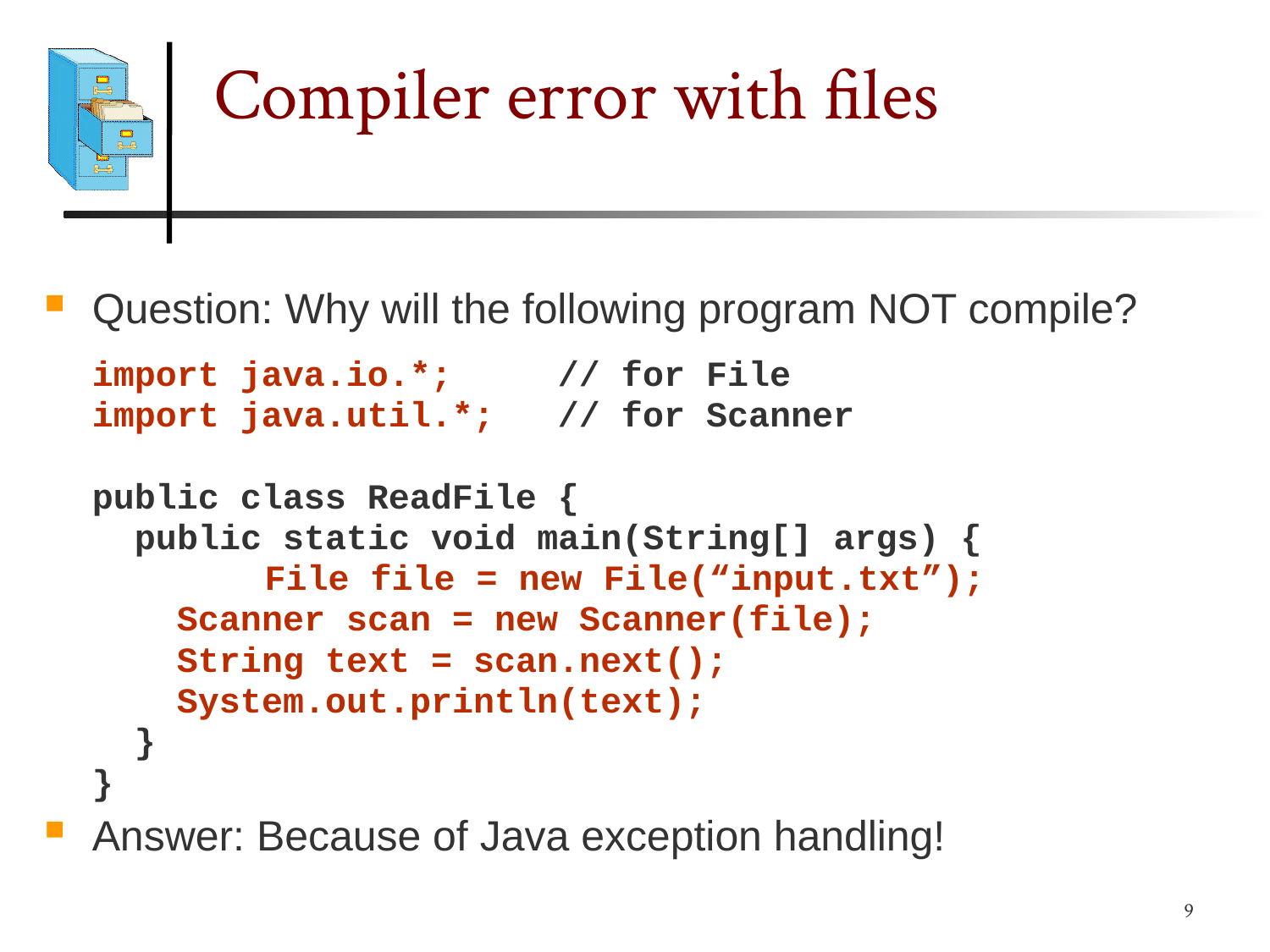

# Compiler error with files
Question: Why will the following program NOT compile?

import java.io.*;     // for File
import java.util.*;   // for Scanner

public class ReadFile {
  public static void main(String[] args) {
		File file = new File(“input.txt”);
    Scanner scan = new Scanner(file);
    String text = scan.next();
    System.out.println(text);
  }
}

Answer: Because of Java exception handling!
9